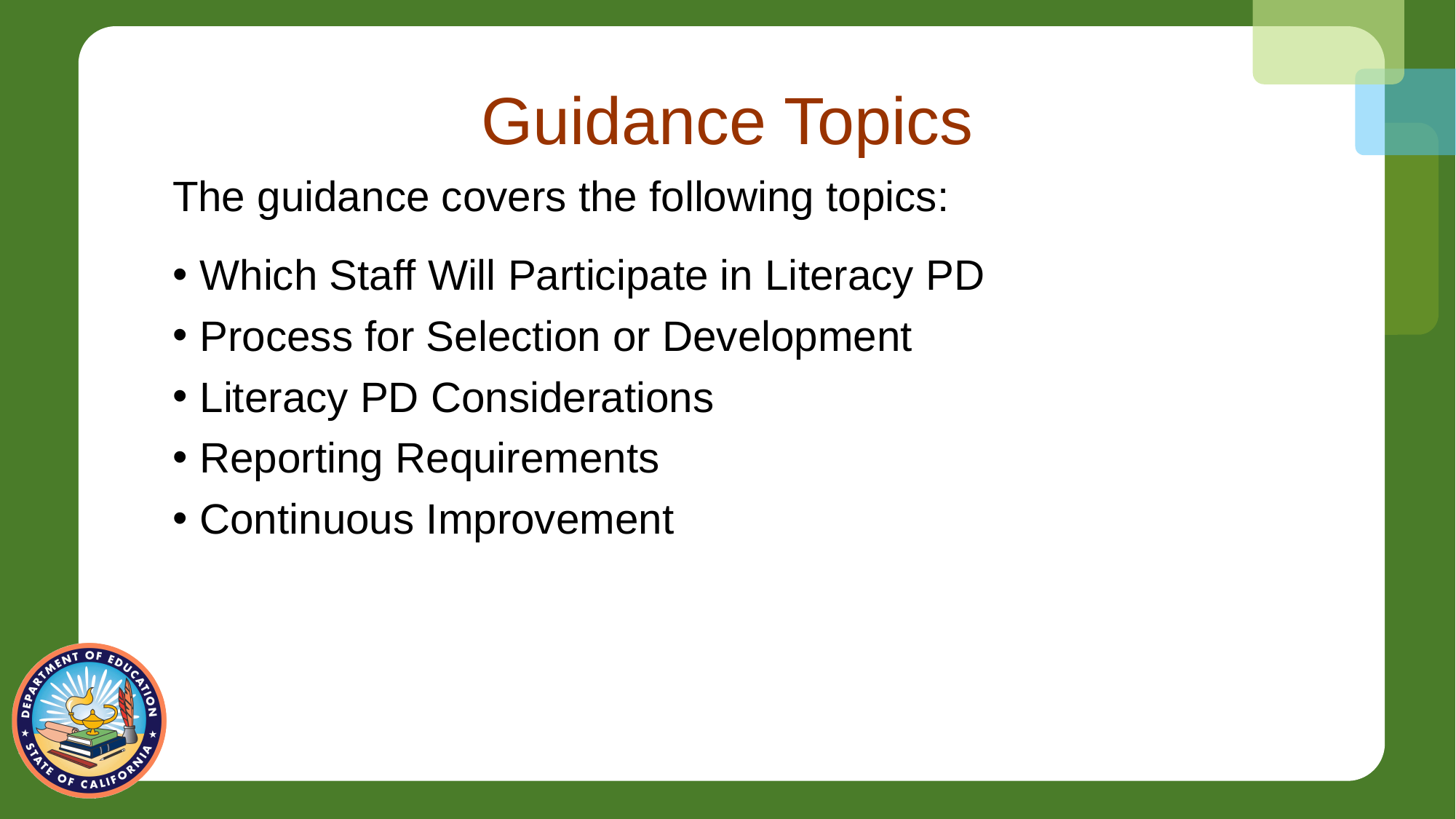

# Guidance Topics
The guidance covers the following topics:
Which Staff Will Participate in Literacy PD
Process for Selection or Development
Literacy PD Considerations
Reporting Requirements
Continuous Improvement